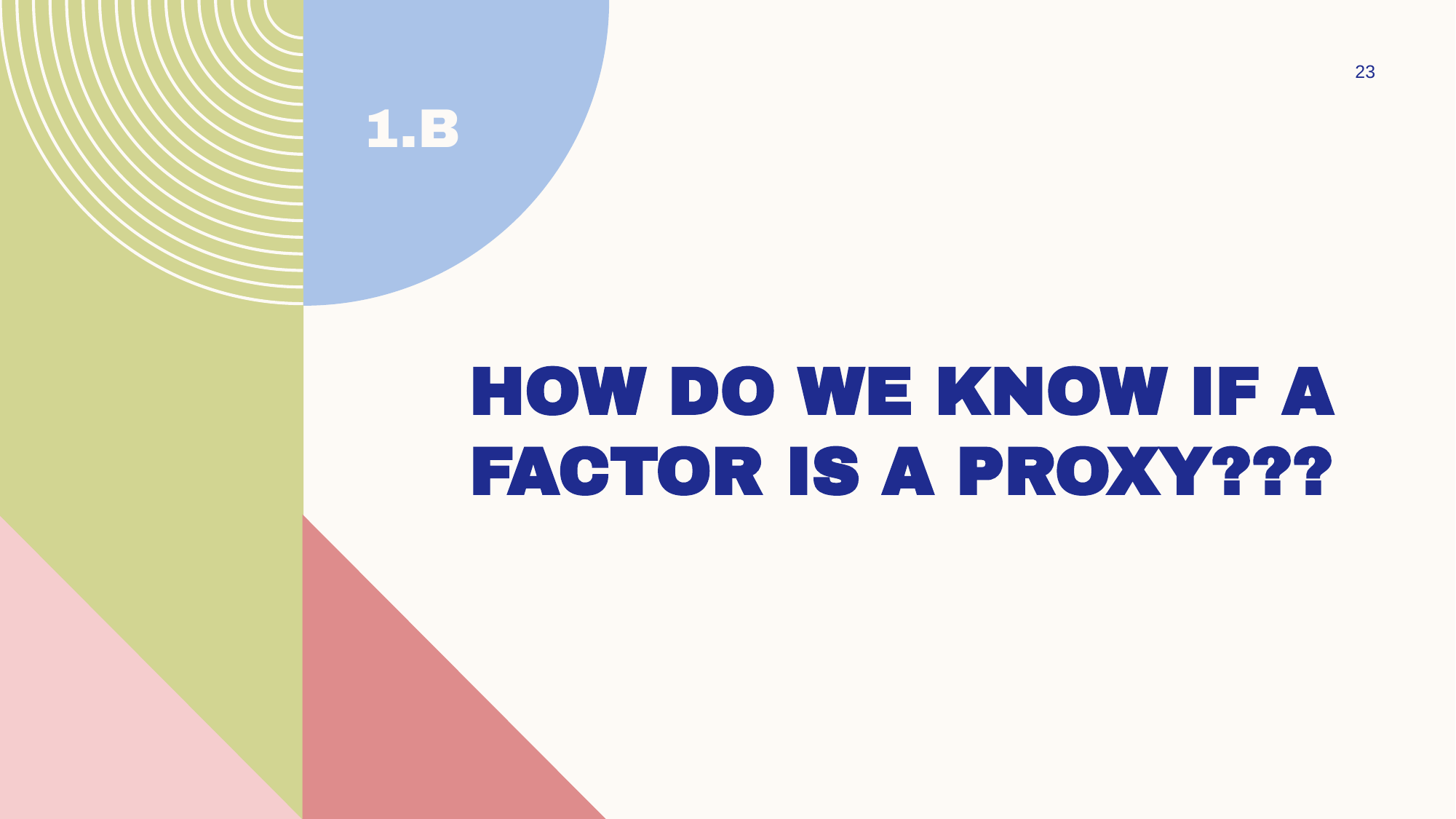

23
1.B
# How do we know if a factor is a proxy???